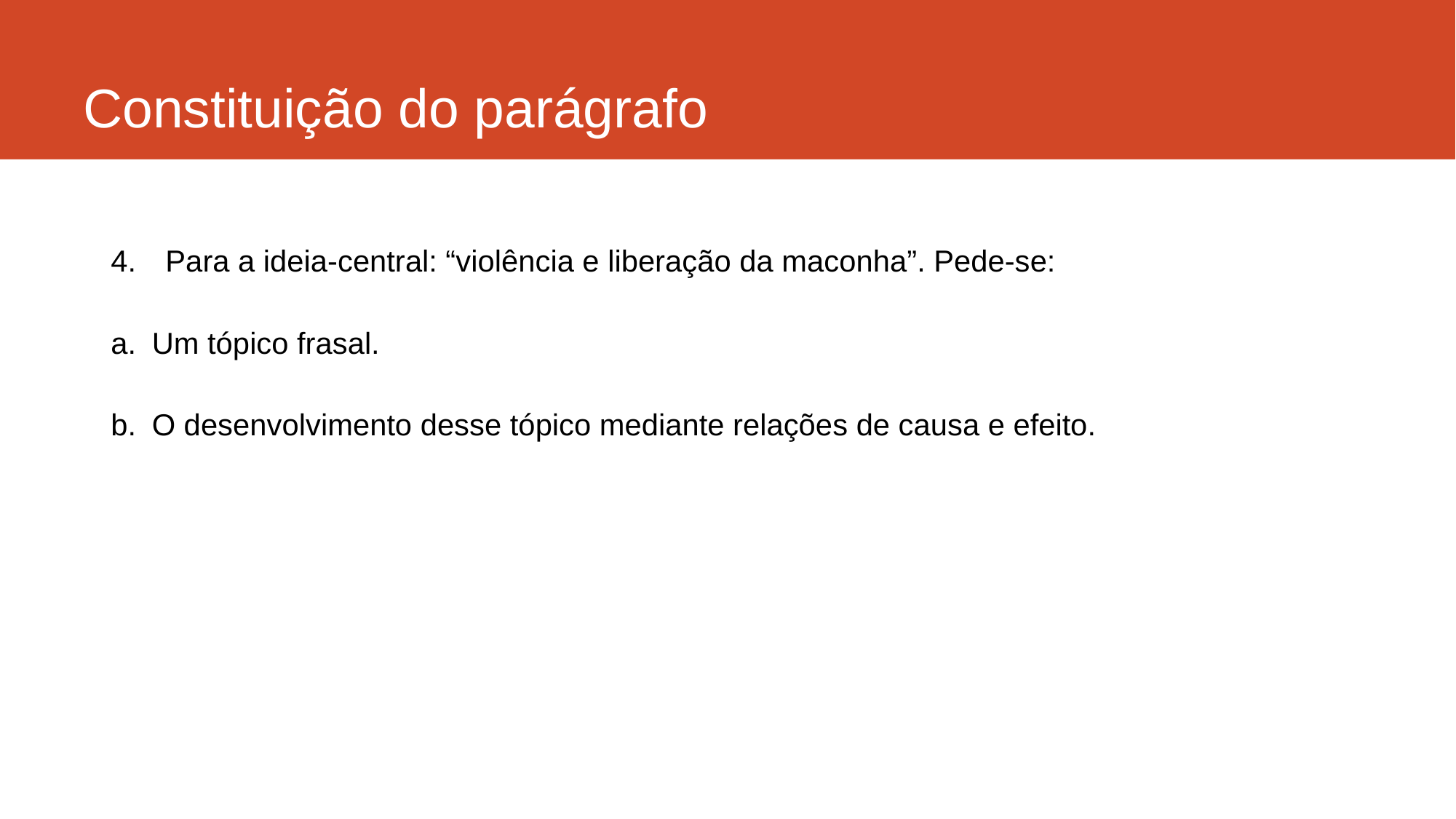

# Constituição do parágrafo
Para a ideia-central: “violência e liberação da maconha”. Pede-se:
Um tópico frasal.
O desenvolvimento desse tópico mediante relações de causa e efeito.